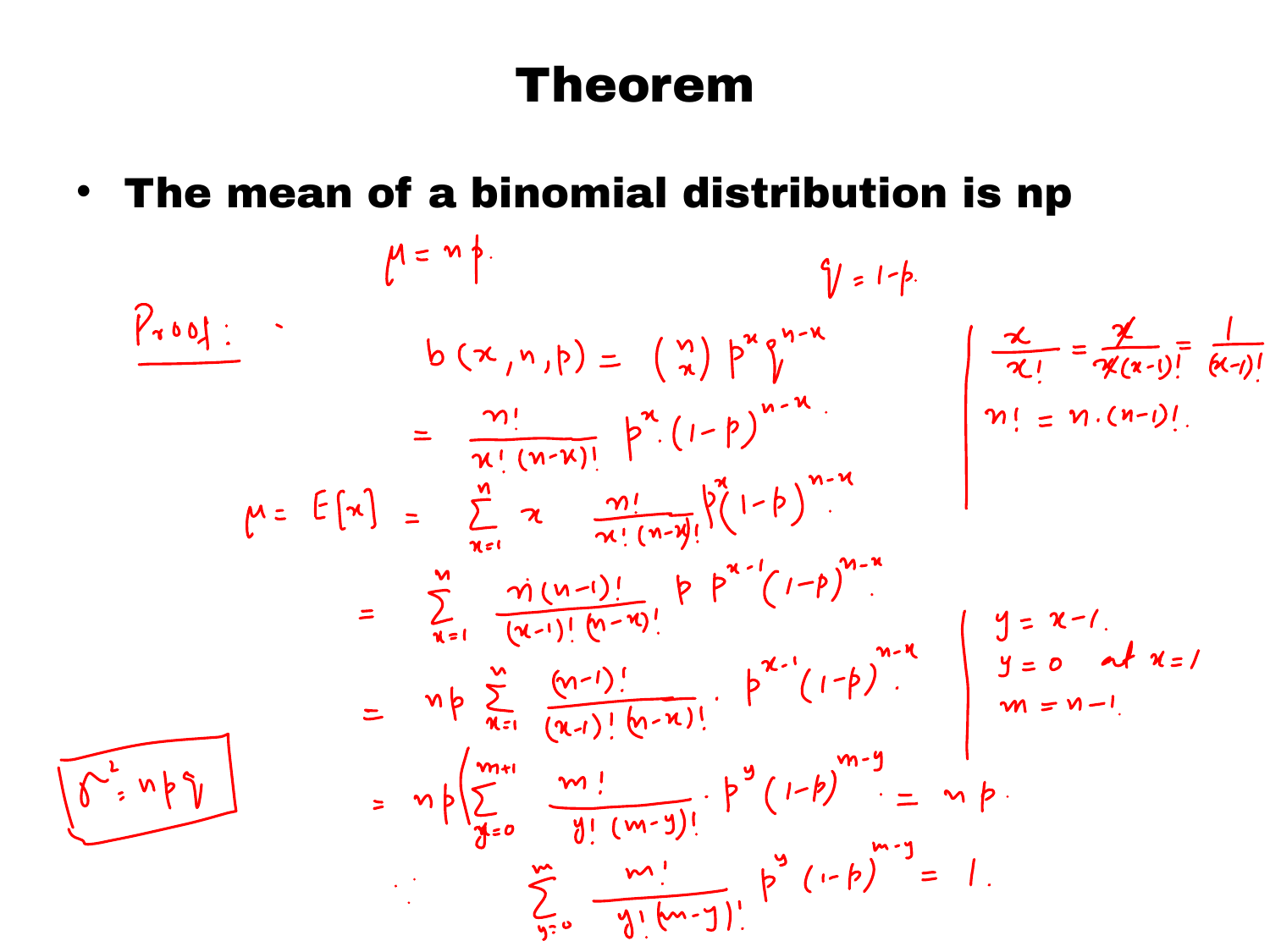

# Theorem
The mean of a binomial distribution is np